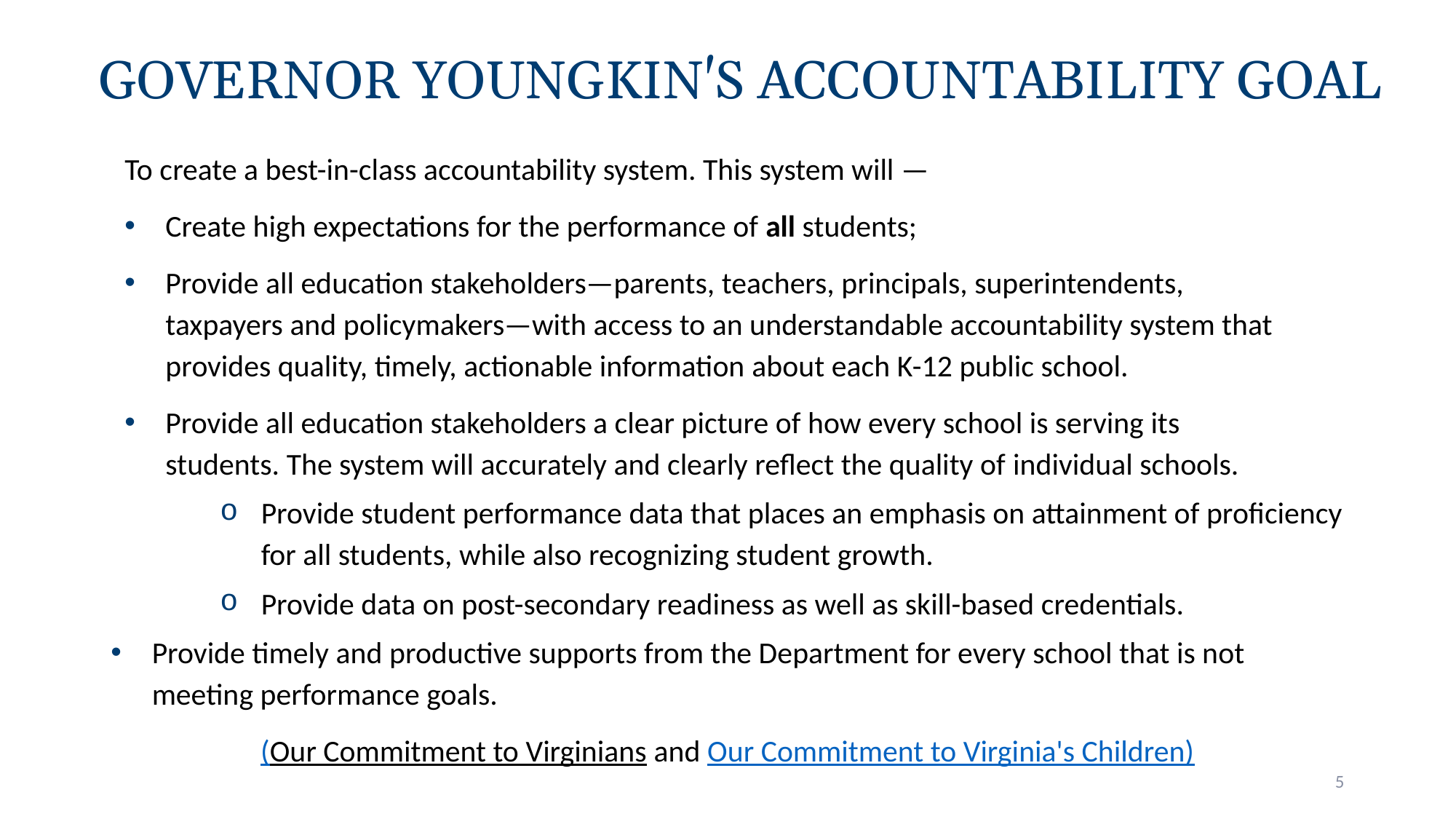

# Governor Youngkin's Accountability Goal
To create a best-in-class accountability system. This system will —
Create high expectations for the performance of all students;
Provide all education stakeholders—parents, teachers, principals, superintendents, taxpayers and policymakers—with access to an understandable accountability system that provides quality, timely, actionable information about each K-12 public school.
Provide all education stakeholders a clear picture of how every school is serving its students. The system will accurately and clearly reflect the quality of individual schools.
Provide student performance data that places an emphasis on attainment of proficiency for all students, while also recognizing student growth.
Provide data on post-secondary readiness as well as skill-based credentials.
Provide timely and productive supports from the Department for every school that is not meeting performance goals.
(Our Commitment to Virginians and Our Commitment to Virginia's Children)
5